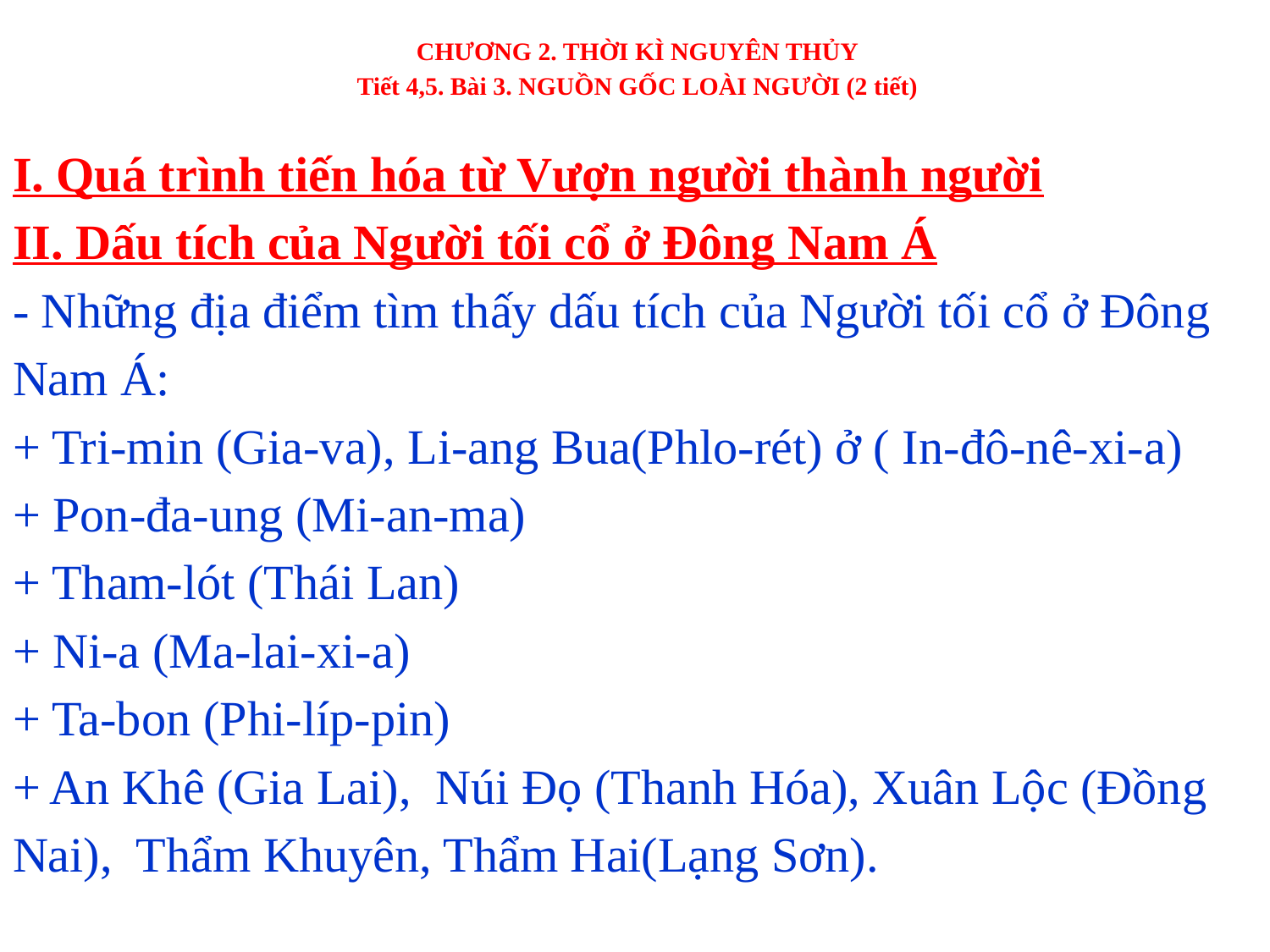

# CHƯƠNG 2. THỜI KÌ NGUYÊN THỦY Tiết 4,5. Bài 3. NGUỒN GỐC LOÀI NGƯỜI (2 tiết)
I. Quá trình tiến hóa từ Vượn người thành người
II. Dấu tích của Người tối cổ ở Đông Nam Á
- Những địa điểm tìm thấy dấu tích của Người tối cổ ở Đông Nam Á:
+ Tri-min (Gia-va), Li-ang Bua(Phlo-rét) ở ( In-đô-nê-xi-a)
+ Pon-đa-ung (Mi-an-ma)
+ Tham-lót (Thái Lan)
+ Ni-a (Ma-lai-xi-a)
+ Ta-bon (Phi-líp-pin)
+ An Khê (Gia Lai),  Núi Đọ (Thanh Hóa), Xuân Lộc (Đồng Nai),  Thẩm Khuyên, Thẩm Hai(Lạng Sơn).